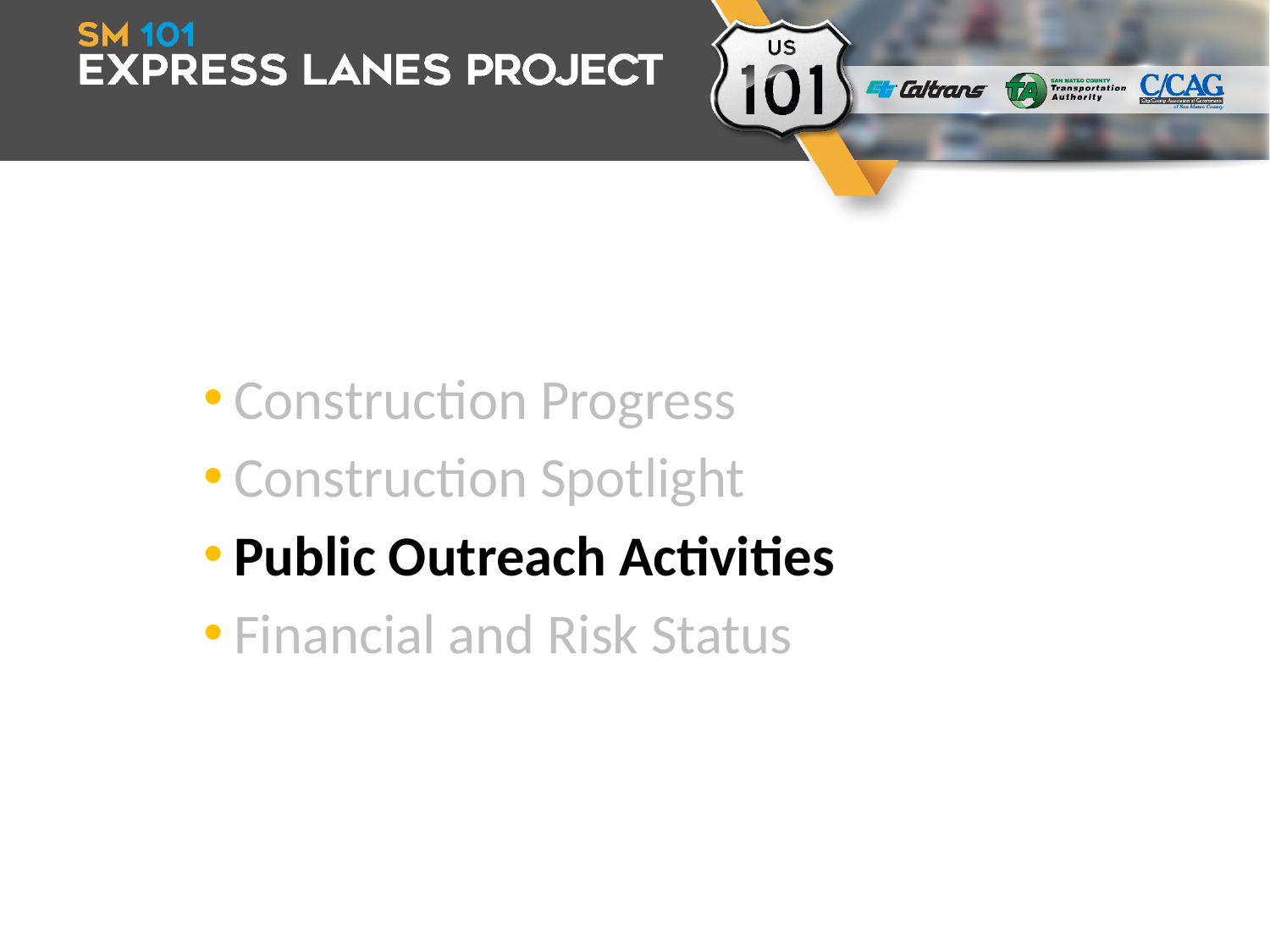

Construction Progress
Construction Spotlight
Public Outreach Activities
Financial and Risk Status